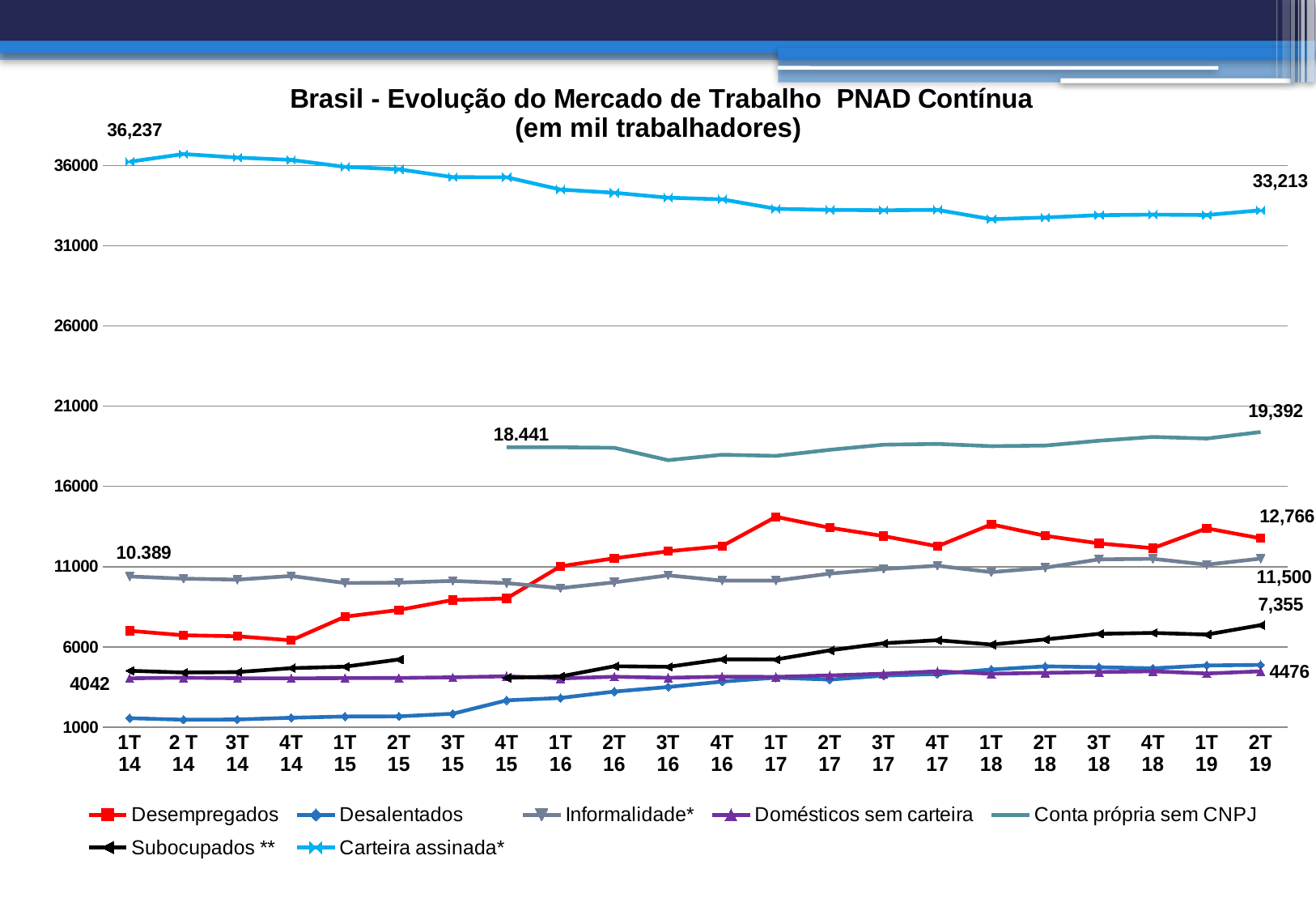

### Chart: Brasil - Evolução do Mercado de Trabalho  PNAD Contínua
(em mil trabalhadores)

| Category | Desempregados | Desalentados | Informalidade* | Domésticos sem carteira | Conta própria sem CNPJ | Subocupados ** | Carteira assinada* |
|---|---|---|---|---|---|---|---|
| 1T 14 | 7001.0 | 1555.0 | 10389.0 | 4042.0 | None | 4512.0 | 36237.0 |
| 2 T 14 | 6723.0 | 1460.0 | 10252.0 | 4078.0 | None | 4401.0 | 36716.0 |
| 3T 14 | 6662.0 | 1474.0 | 10190.0 | 4045.0 | None | 4429.0 | 36495.0 |
| 4T 14 | 6409.0 | 1583.0 | 10420.0 | 4038.0 | None | 4674.0 | 36350.0 |
| 1T 15 | 7883.0 | 1661.0 | 9982.0 | 4054.0 | None | 4766.0 | 35916.0 |
| 2T 15 | 8300.0 | 1670.0 | 10004.0 | 4063.0 | None | 5217.0 | 35765.0 |
| 3T 15 | 8922.0 | 1834.0 | 10113.0 | 4103.0 | None | None | 35277.0 |
| 4T 15 | 9019.0 | 2667.0 | 9975.0 | 4168.0 | 18438.0 | 4075.0 | 35268.0 |
| 1T 16 | 11023.0 | 2815.0 | 9661.0 | 4032.0 | 18441.0 | 4157.0 | 34503.0 |
| 2T 16 | 11523.0 | 3214.0 | 10023.0 | 4141.0 | 18409.0 | 4792.0 | 34302.0 |
| 3T 16 | 11958.0 | 3498.0 | 10457.0 | 4074.0 | 17637.0 | 4758.0 | 33995.0 |
| 4T 16 | 12278.0 | 3835.0 | 10126.0 | 4142.0 | 17977.0 | 5226.0 | 33894.0 |
| 1T 17 | 14105.0 | 4081.0 | 10126.0 | 4131.0 | 17907.0 | 5216.0 | 33305.0 |
| 2T 17 | 13426.0 | 3961.0 | 10564.0 | 4220.0 | 18285.0 | 5783.0 | 33237.0 |
| 3T 17 | 12906.0 | 4206.0 | 10853.0 | 4326.0 | 18602.0 | 6225.0 | 33212.0 |
| 4T 17 | 12267.0 | 4314.0 | 11056.0 | 4476.0 | 18650.0 | 6416.0 | 33237.0 |
| 1T 18 | 13634.0 | 4587.0 | 10657.0 | 4327.0 | 18510.0 | 6144.0 | 32655.0 |
| 2T 18 | 12923.0 | 4787.0 | 10935.0 | 4381.0 | 18550.0 | 6463.0 | 32763.0 |
| 3T 18 | 12450.0 | 4734.0 | 11453.0 | 4433.0 | 18851.0 | 6813.0 | 32909.0 |
| 4T 18 | 12152.0 | 4663.0 | 11488.0 | 4477.0 | 19086.0 | 6871.0 | 32942.0 |
| 1T 19 | 13387.0 | 4843.0 | 11124.0 | 4340.0 | 18988.0 | 6768.0 | 32918.0 |
| 2T 19 | 12766.0 | 4877.0 | 11500.0 | 4476.0 | 19392.0 | 7355.0 | 33213.0 |